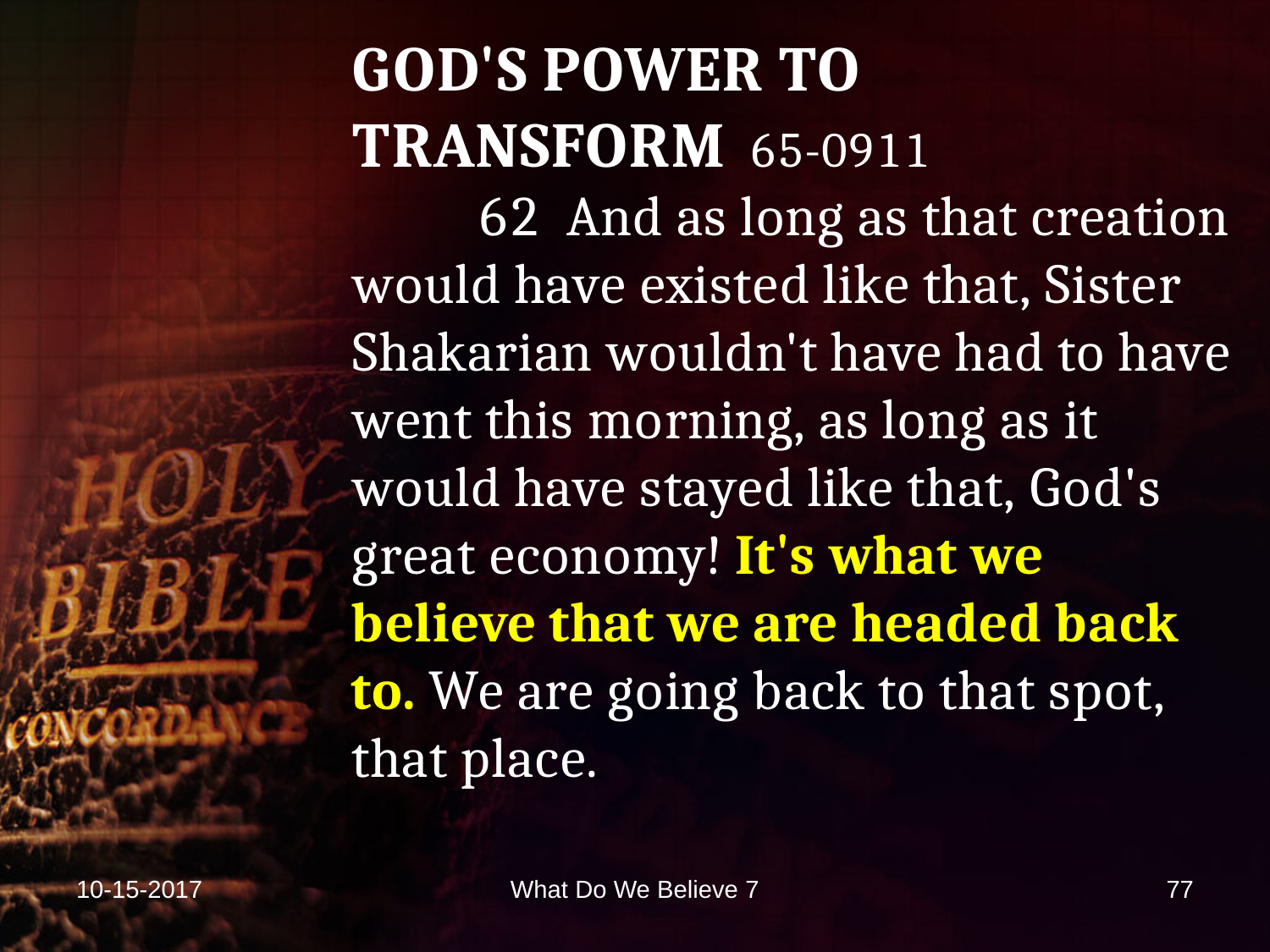

GOD'S POWER TO
TRANSFORM  65-0911
	62  And as long as that creation would have existed like that, Sister Shakarian wouldn't have had to have went this morning, as long as it would have stayed like that, God's great economy! It's what we believe that we are headed back to. We are going back to that spot, that place.
10-15-2017
What Do We Believe 7
77